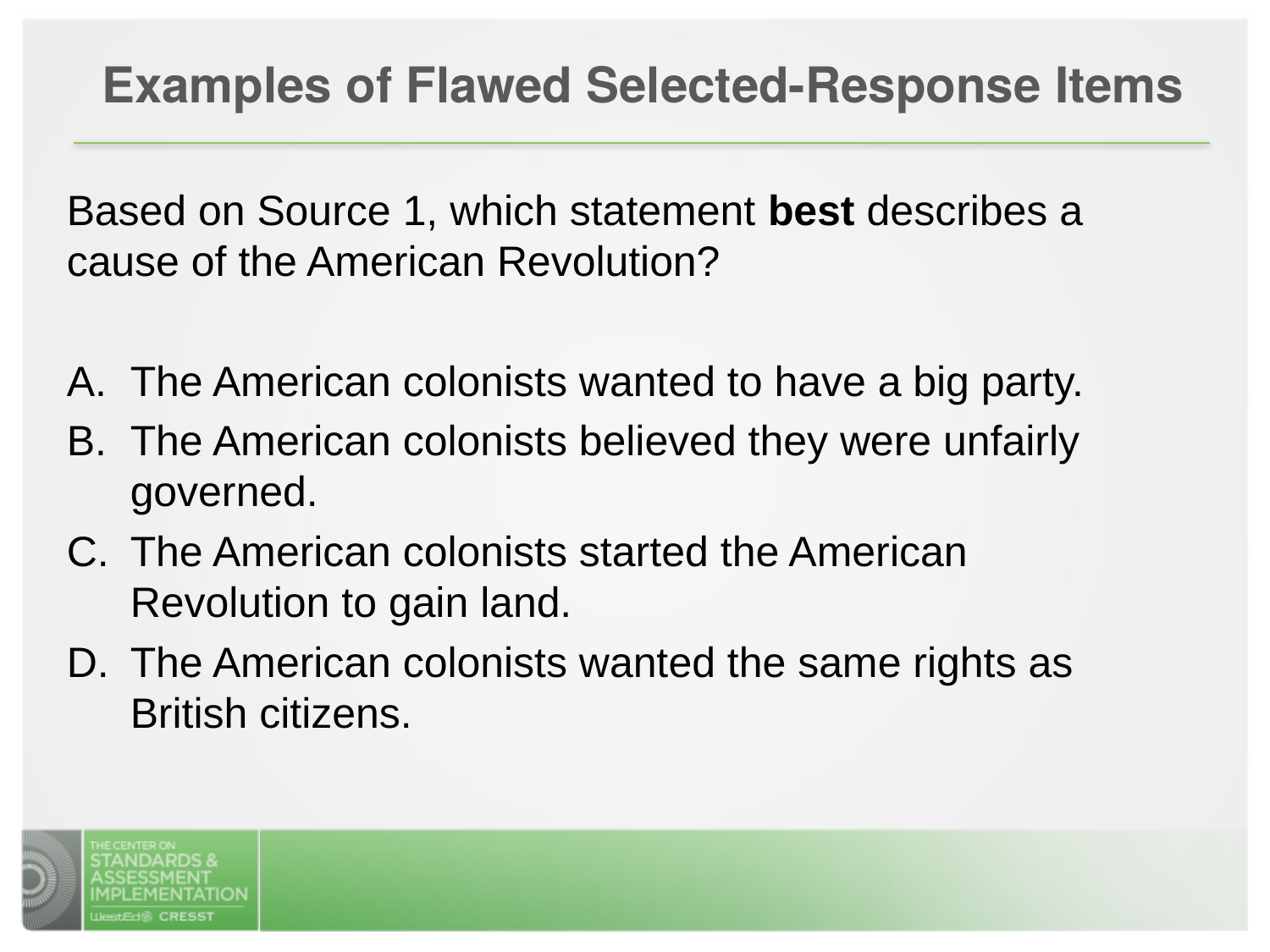

Examples of Flawed Selected-Response Items
Based on Source 1, which statement best describes a cause of the American Revolution?

The American colonists wanted to have a big party.
The American colonists believed they were unfairly governed.
The American colonists started the American Revolution to gain land.
The American colonists wanted the same rights as British citizens.